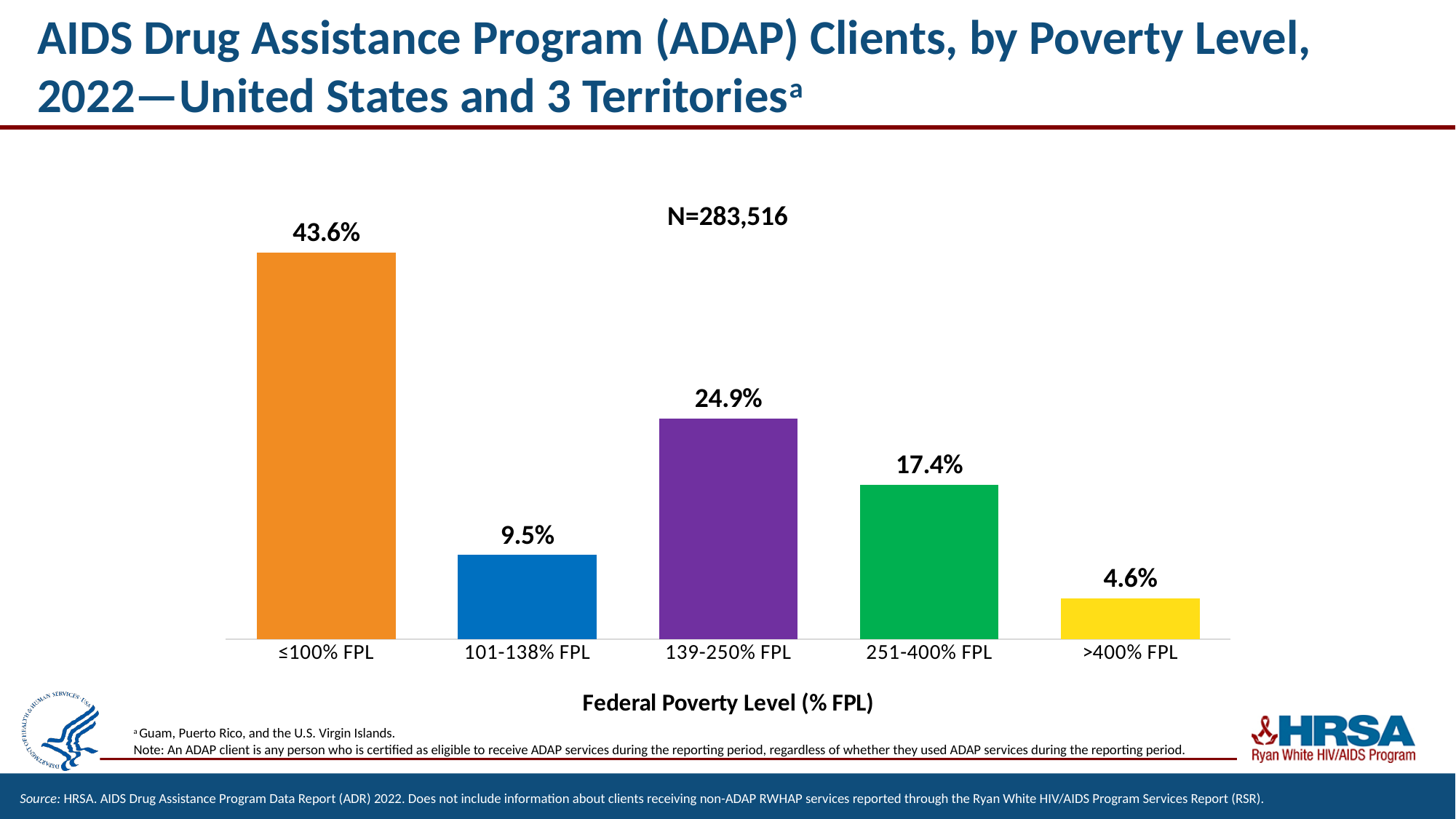

# AIDS Drug Assistance Program (ADAP) Clients, by Poverty Level, 2022—United States and 3 Territoriesa

### Chart: N=283,516

| Category | N= |
|---|---|
| ≤100% FPL | 0.436 |
| 101-138% FPL | 0.095 |
| 139-250% FPL | 0.249 |
| 251-400% FPL | 0.174 |
| >400% FPL | 0.046 |
a Guam, Puerto Rico, and the U.S. Virgin Islands.
Note: An ADAP client is any person who is certified as eligible to receive ADAP services during the reporting period, regardless of whether they used ADAP services during the reporting period.